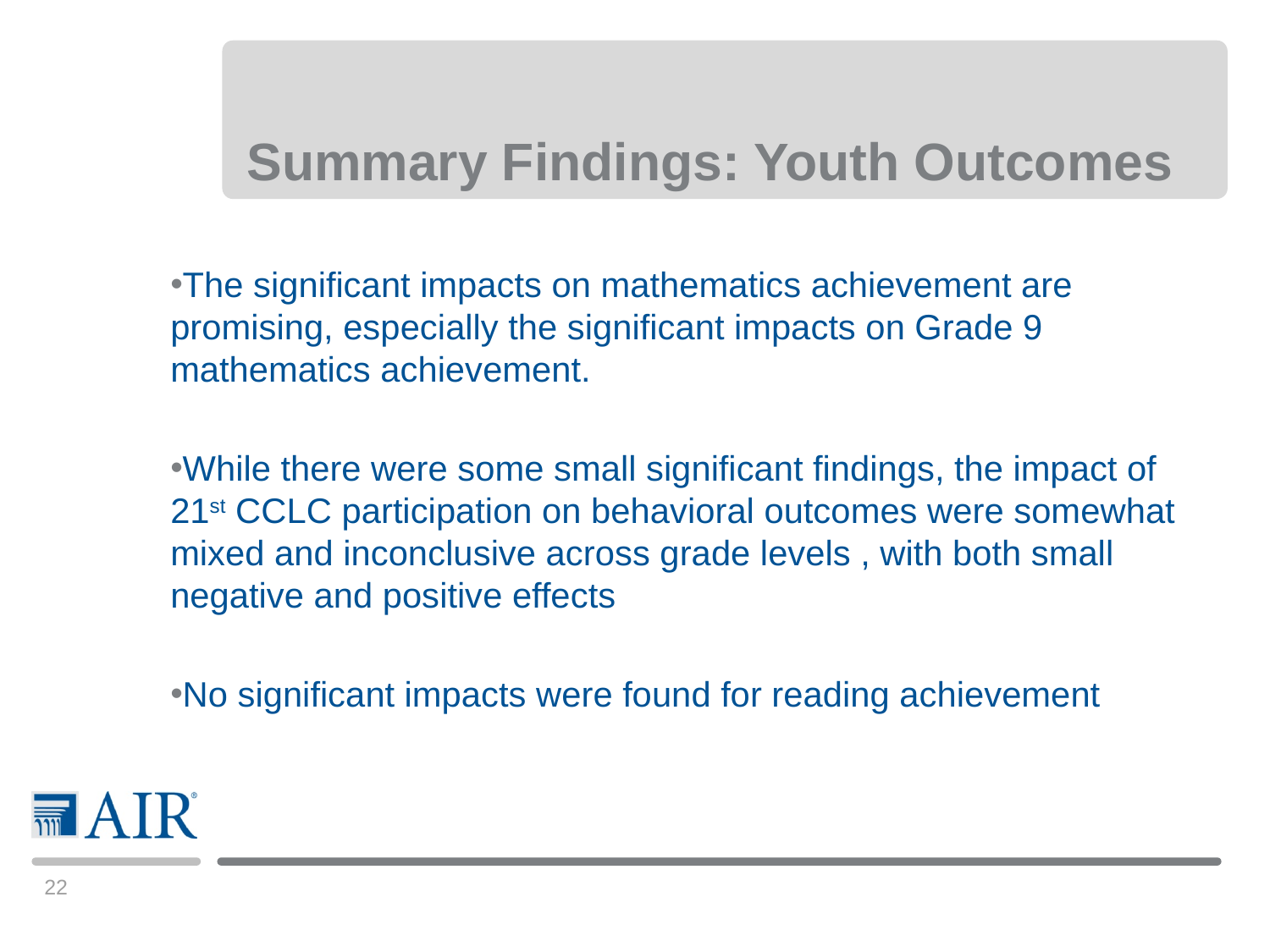

# Summary Findings: Youth Outcomes

The significant impacts on mathematics achievement are promising, especially the significant impacts on Grade 9 mathematics achievement.

While there were some small significant findings, the impact of 21st CCLC participation on behavioral outcomes were somewhat mixed and inconclusive across grade levels , with both small negative and positive effects

No significant impacts were found for reading achievement